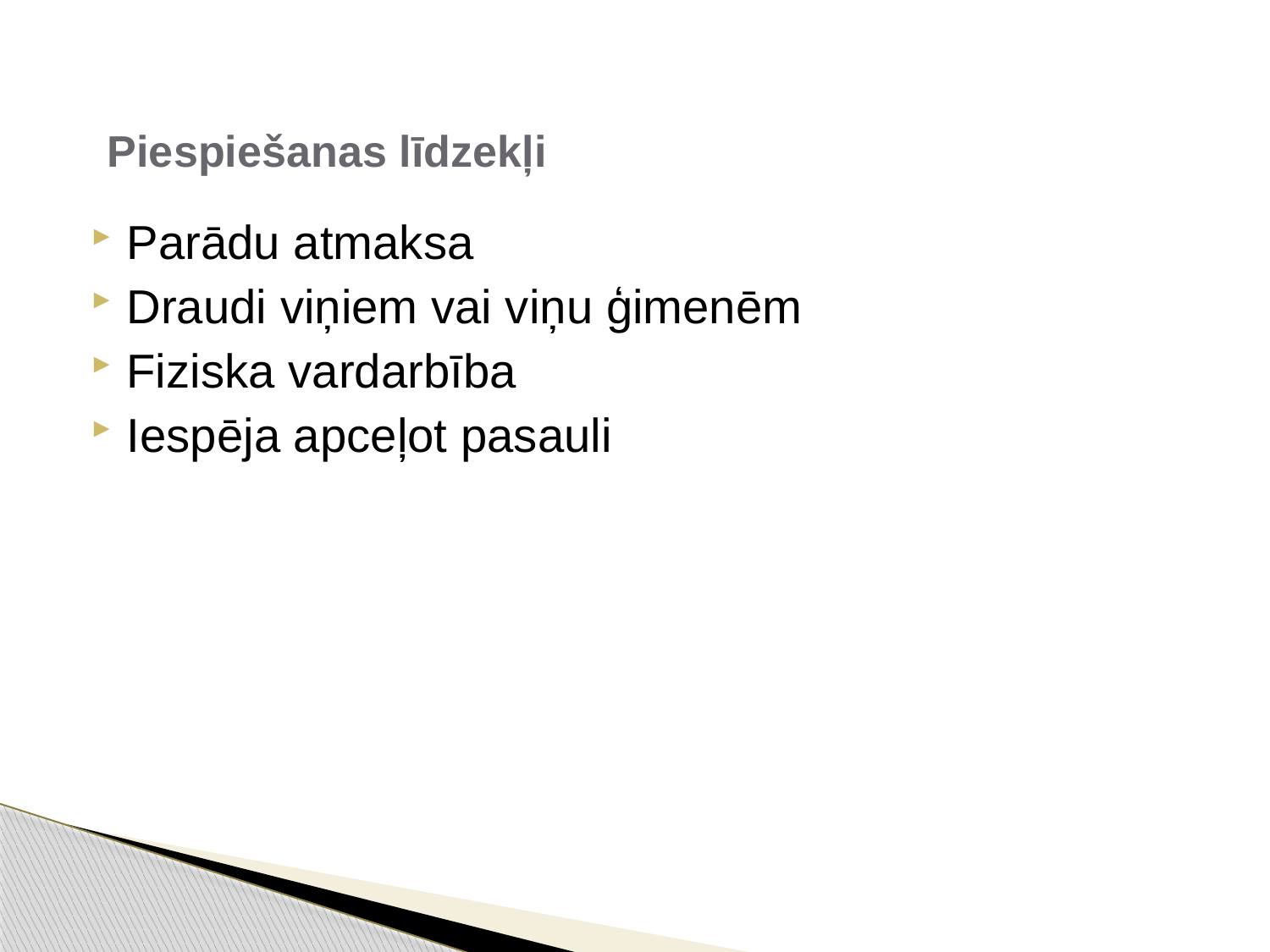

# Piespiešanas līdzekļi
Parādu atmaksa
Draudi viņiem vai viņu ģimenēm
Fiziska vardarbība
Iespēja apceļot pasauli